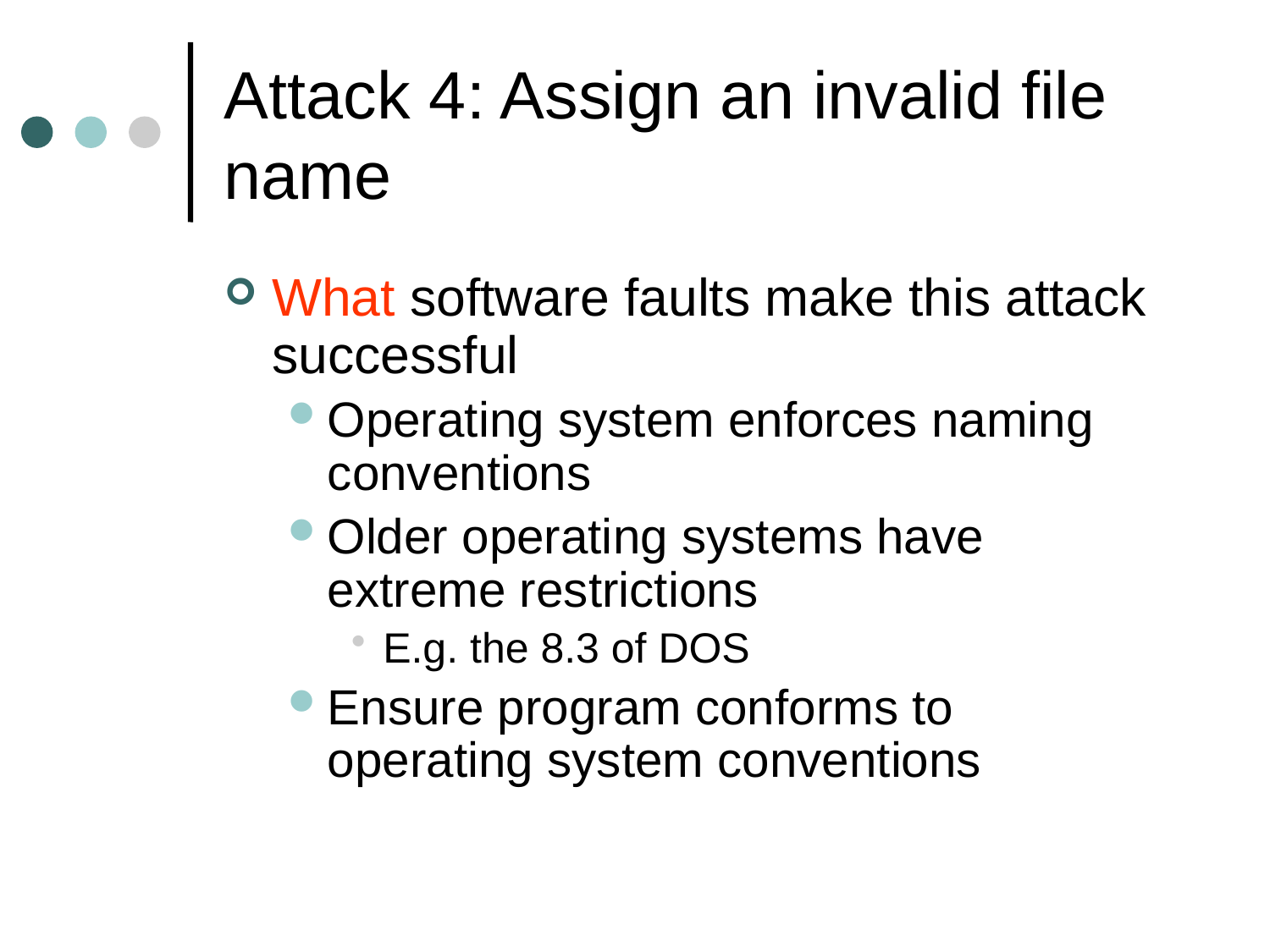

# Attack 4: Assign an invalid file name
What software faults make this attack successful
Operating system enforces naming conventions
Older operating systems have extreme restrictions
E.g. the 8.3 of DOS
Ensure program conforms to operating system conventions